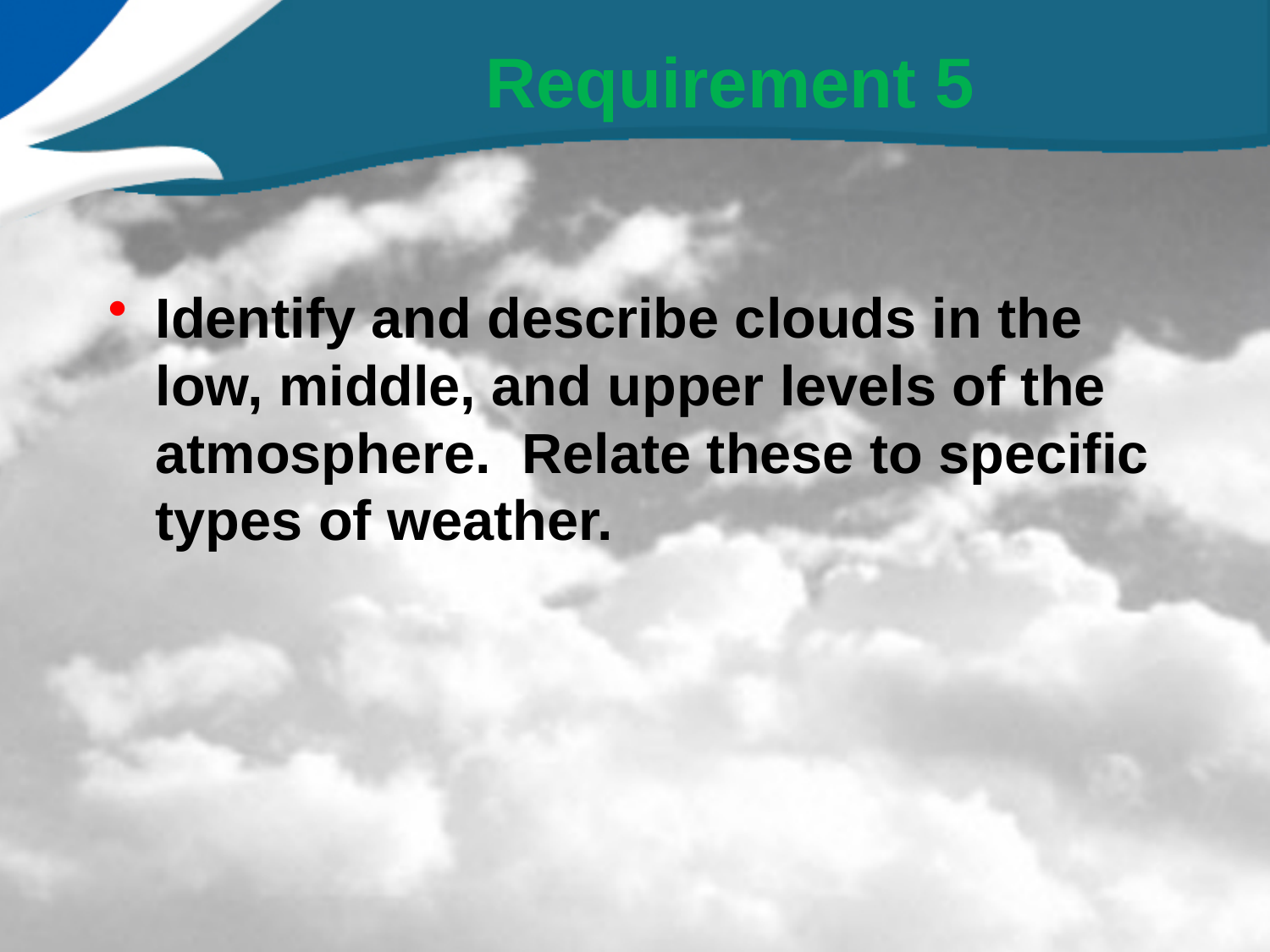

# Requirement 5
Identify and describe clouds in the low, middle, and upper levels of the atmosphere.  Relate these to specific types of weather.